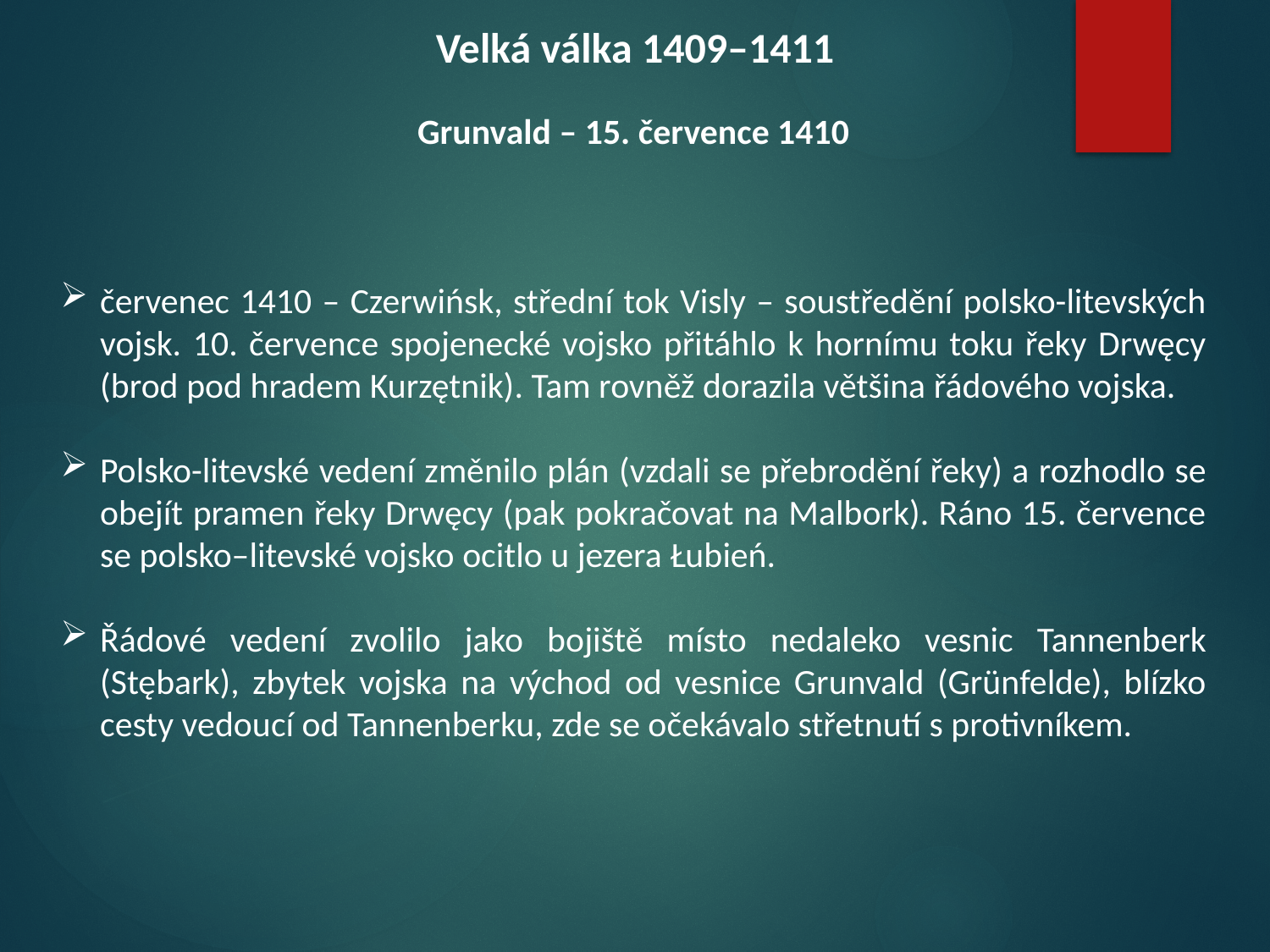

Velká válka 1409–1411
Grunvald – 15. července 1410

červenec 1410 – Czerwińsk, střední tok Visly – soustředění polsko-litevských vojsk. 10. července spojenecké vojsko přitáhlo k hornímu toku řeky Drwęcy (brod pod hradem Kurzętnik). Tam rovněž dorazila většina řádového vojska.

Polsko-litevské vedení změnilo plán (vzdali se přebrodění řeky) a rozhodlo se obejít pramen řeky Drwęcy (pak pokračovat na Malbork). Ráno 15. července se polsko–litevské vojsko ocitlo u jezera Łubień.

Řádové vedení zvolilo jako bojiště místo nedaleko vesnic Tannenberk (Stębark), zbytek vojska na východ od vesnice Grunvald (Grünfelde), blízko cesty vedoucí od Tannenberku, zde se očekávalo střetnutí s protivníkem.